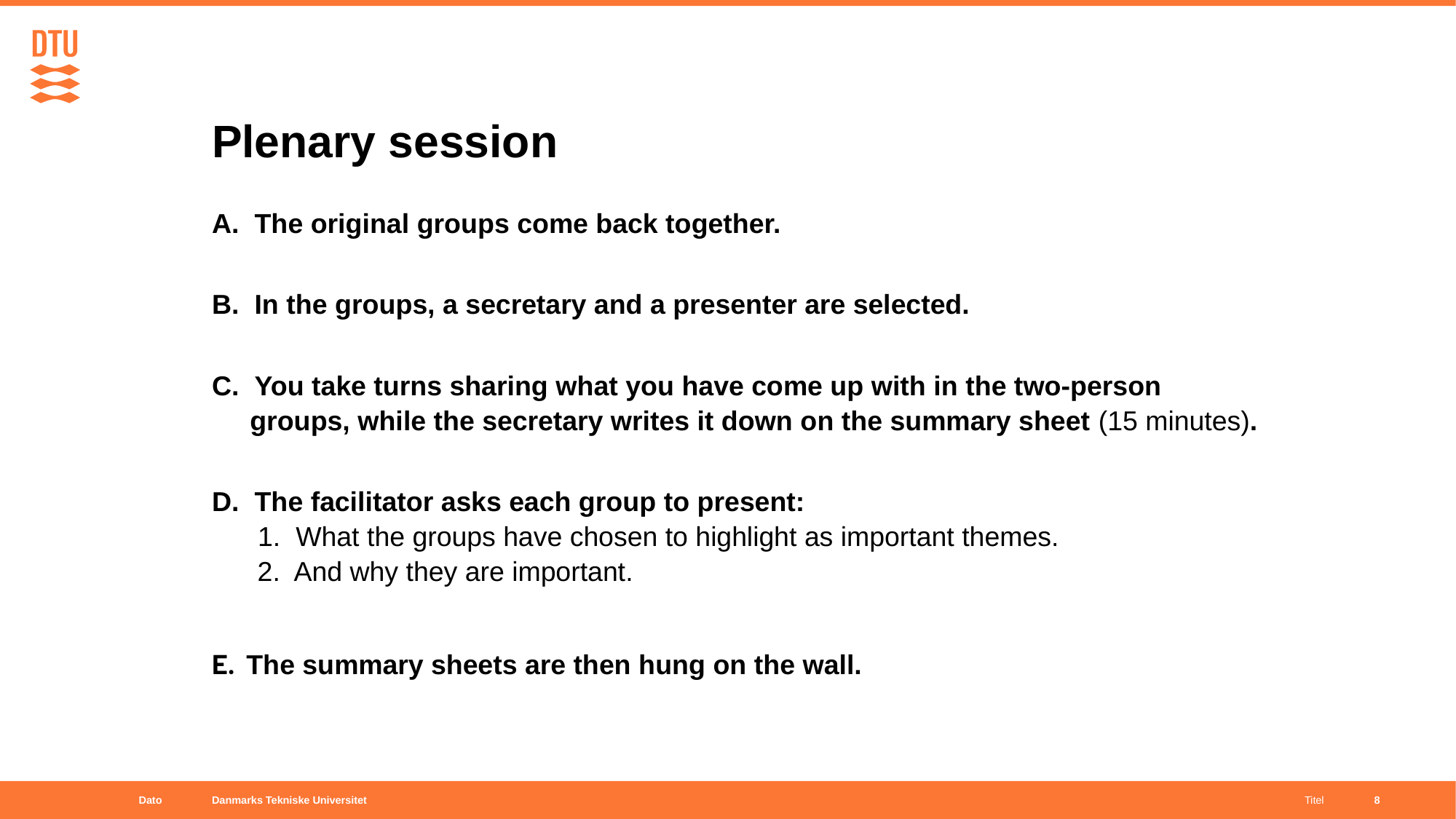

# Plenary session
  The original groups come back together.

  In the groups, a secretary and a presenter are selected.

  You take turns sharing what you have come up with in the two-person
     groups, while the secretary writes it down on the summary sheet (15 minutes).

  The facilitator asks each group to present:
      1.  What the groups have chosen to highlight as important themes.
      2.  And why they are important.

  The summary sheets are then hung on the wall.
Dato
Titel
8